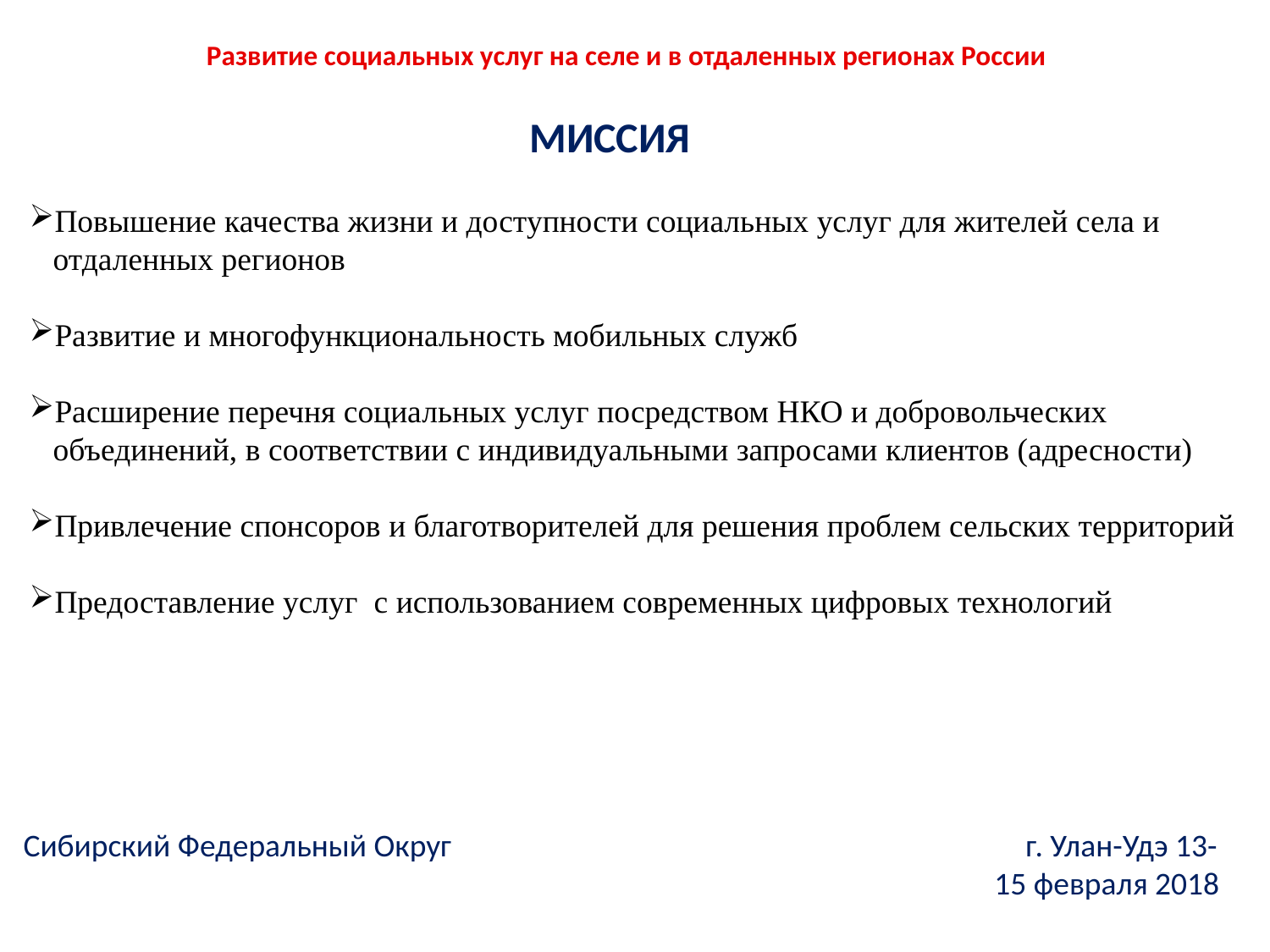

Развитие социальных услуг на селе и в отдаленных регионах России
МИССИЯ

Повышение качества жизни и доступности социальных услуг для жителей села и отдаленных регионов

Развитие и многофункциональность мобильных служб

Расширение перечня социальных услуг посредством НКО и добровольческих объединений, в соответствии с индивидуальными запросами клиентов (адресности)

Привлечение спонсоров и благотворителей для решения проблем сельских территорий

Предоставление услуг  с использованием современных цифровых технологий

Сибирский Федеральный Округ                                                                                г. Улан-Удэ 13-15 февраля 2018